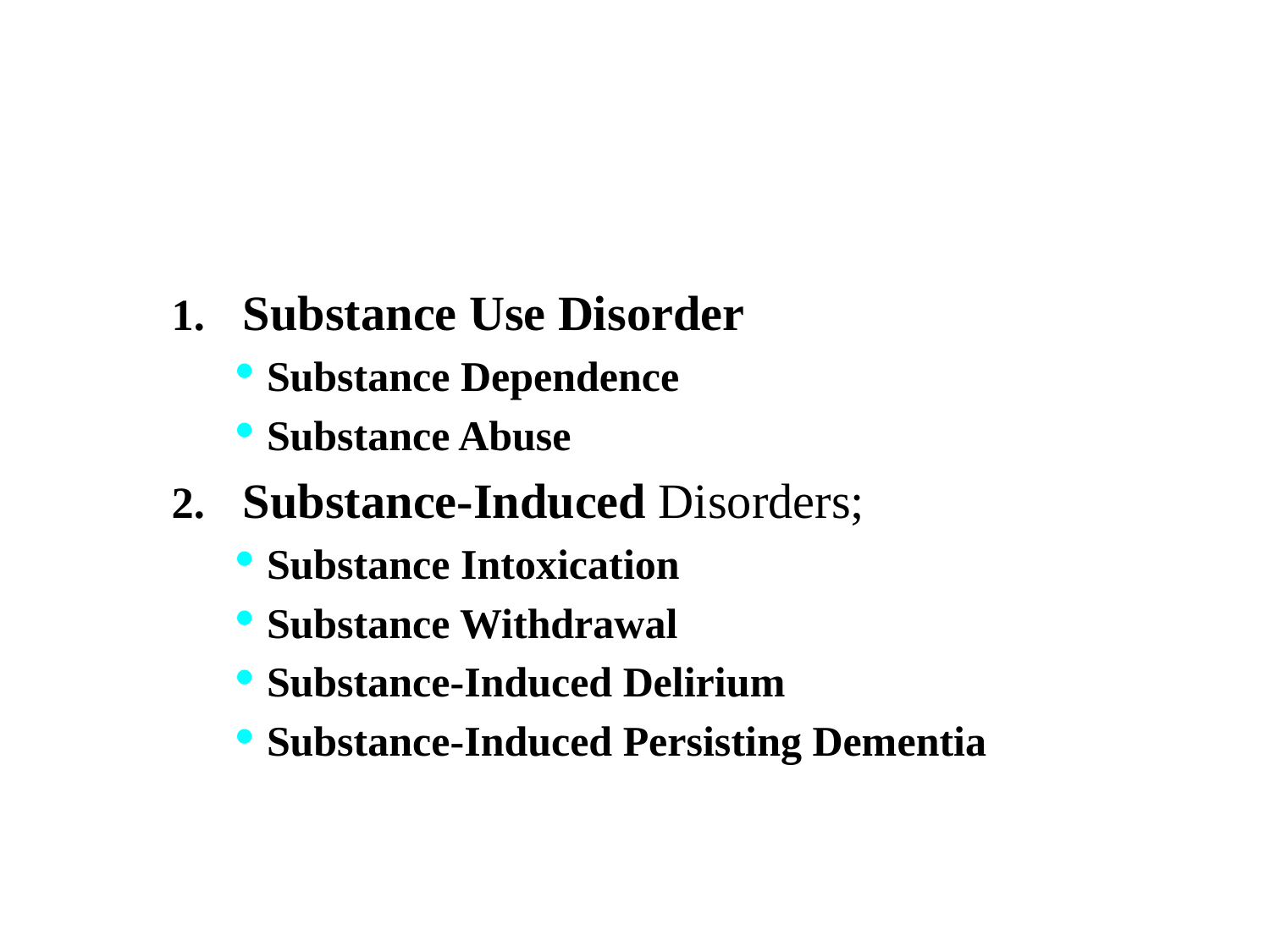

#
Substance Use Disorder
Substance Dependence
Substance Abuse
Substance-Induced Disorders;
Substance Intoxication
Substance Withdrawal
Substance-Induced Delirium
Substance-Induced Persisting Dementia